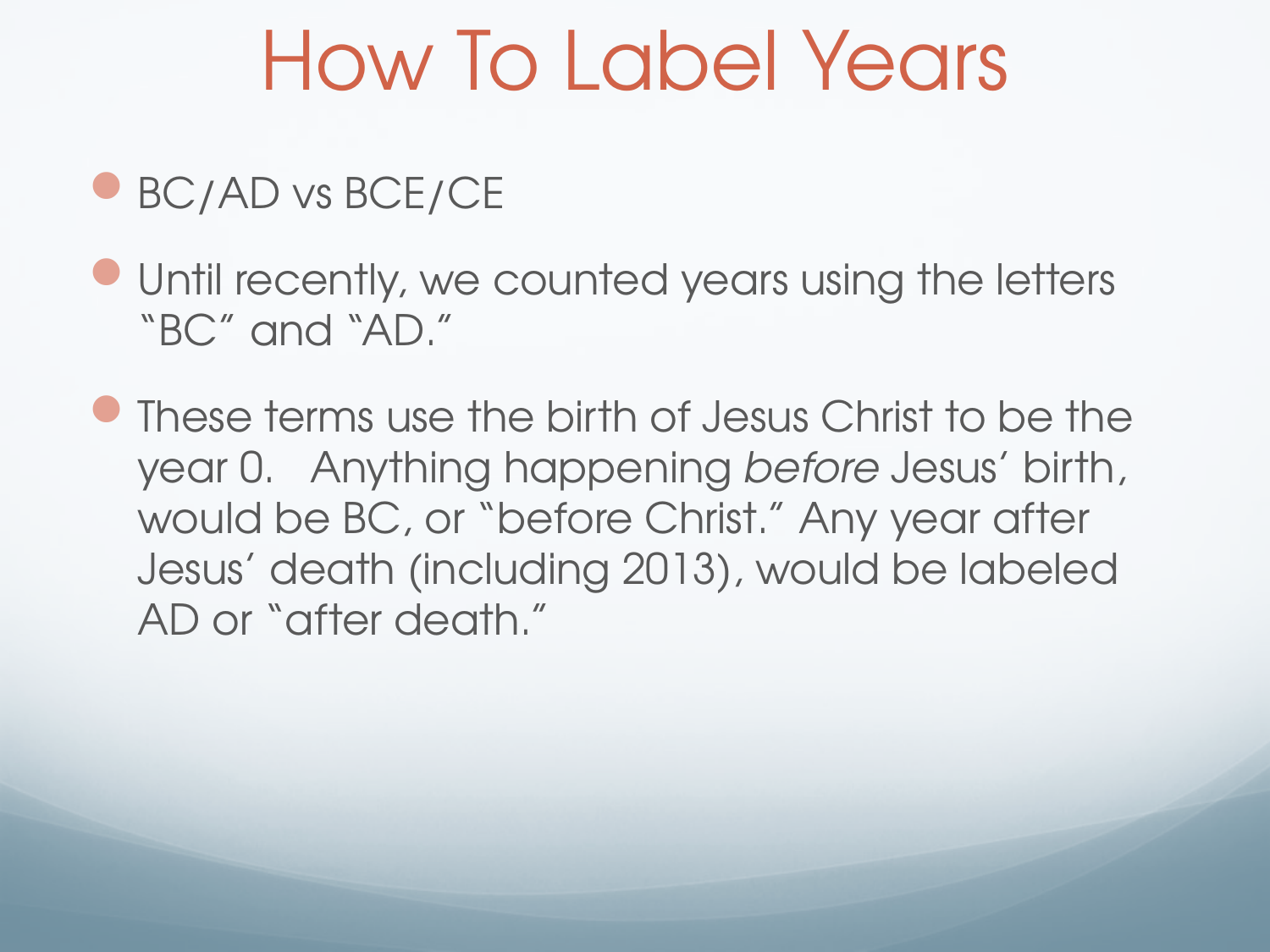

# How To Label Years
BC/AD vs BCE/CE
Until recently, we counted years using the letters “BC” and “AD.”
These terms use the birth of Jesus Christ to be the year 0.   Anything happening before Jesus’ birth, would be BC, or “before Christ.” Any year after Jesus’ death (including 2013), would be labeled AD or “after death.”